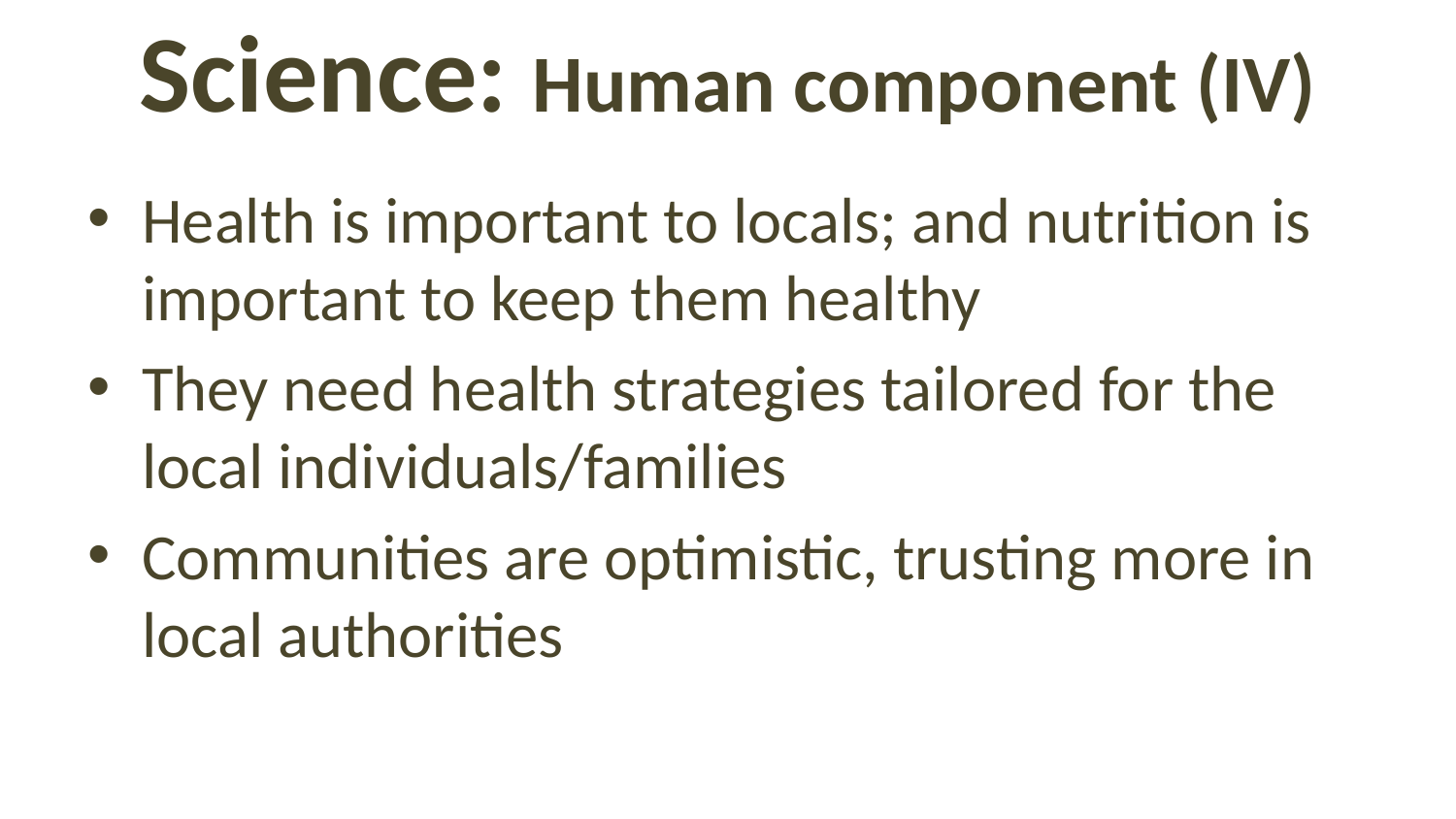

# Science: Human component (IV)
Health is important to locals; and nutrition is important to keep them healthy
They need health strategies tailored for the local individuals/families
Communities are optimistic, trusting more in  local authorities